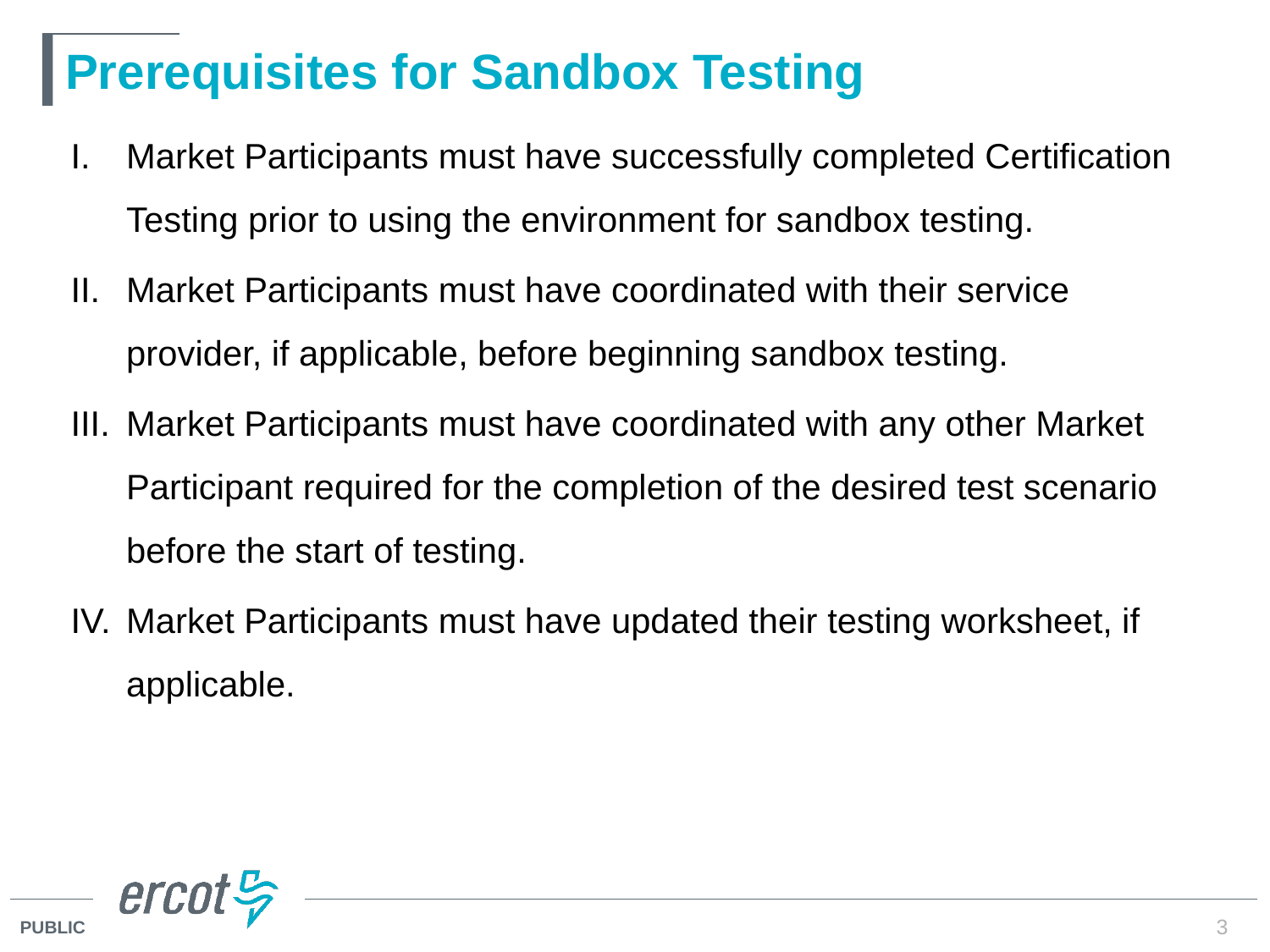

# Prerequisites for Sandbox Testing
Market Participants must have successfully completed Certification Testing prior to using the environment for sandbox testing.
Market Participants must have coordinated with their service provider, if applicable, before beginning sandbox testing.
Market Participants must have coordinated with any other Market Participant required for the completion of the desired test scenario before the start of testing.
Market Participants must have updated their testing worksheet, if applicable.
3